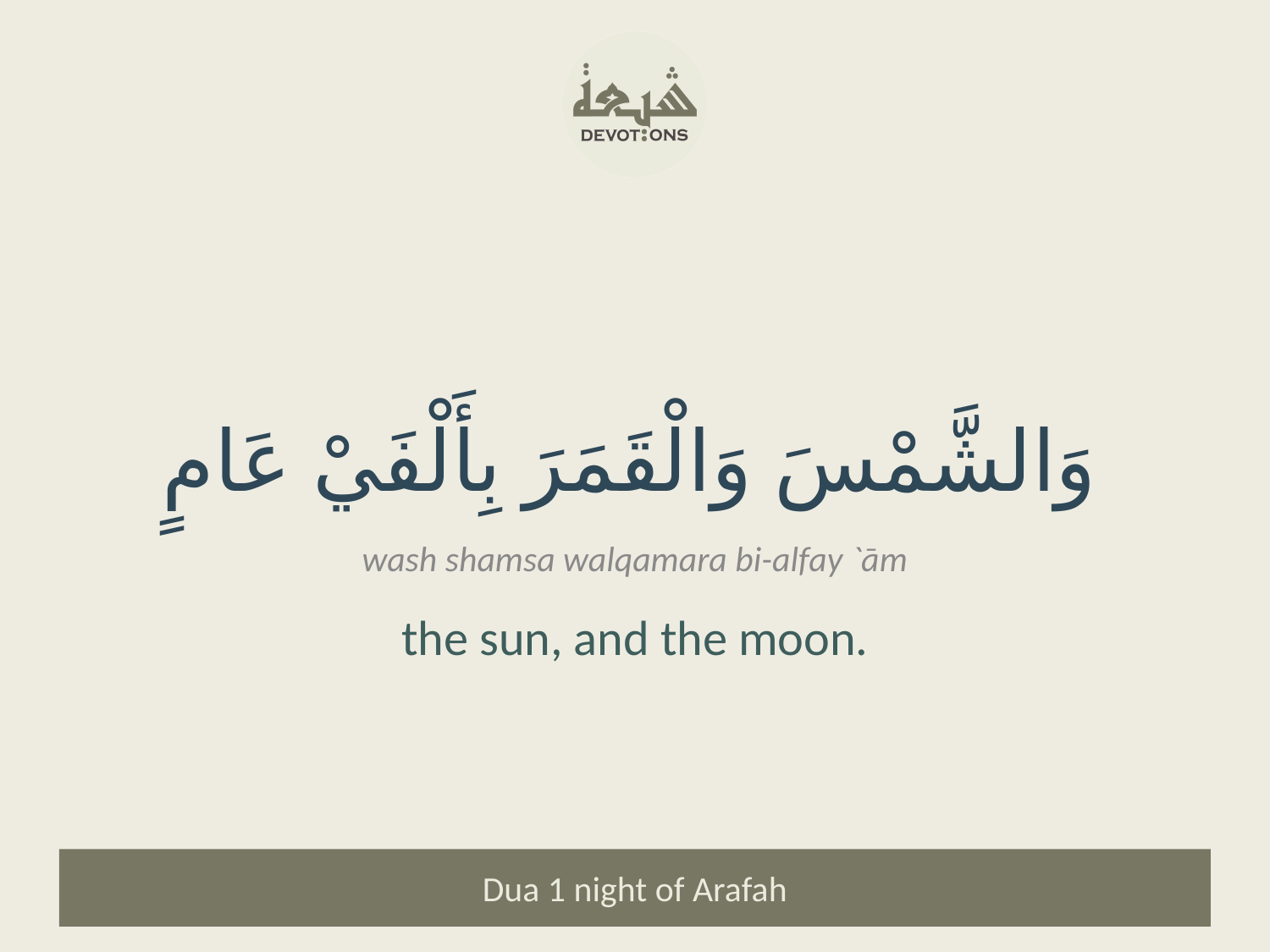

وَالشَّمْسَ وَالْقَمَرَ بِأَلْفَيْ عَامٍ
wash shamsa walqamara bi-alfay `ām
the sun, and the moon.
Dua 1 night of Arafah